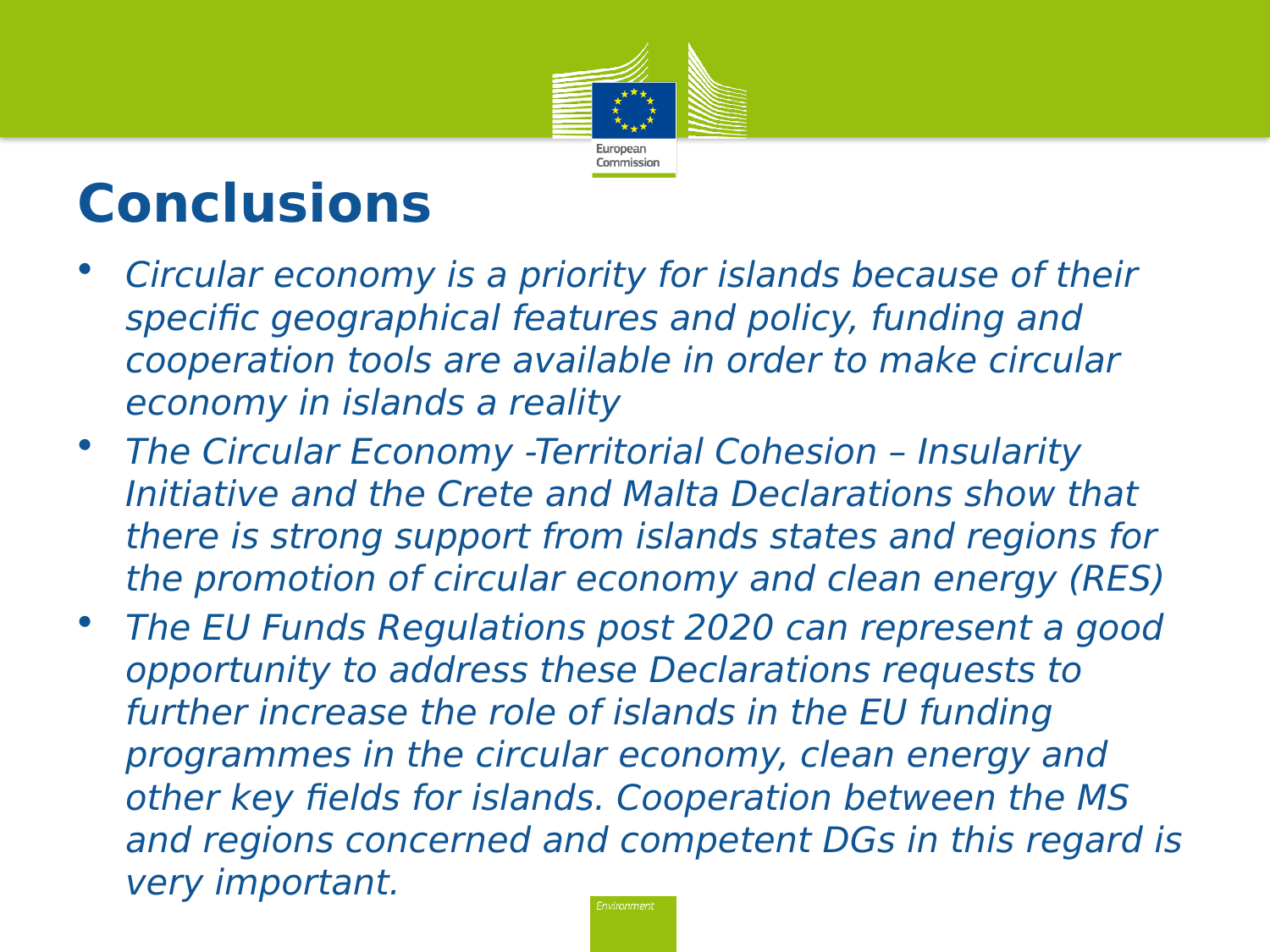

# Conclusions
Circular economy is a priority for islands because of their specific geographical features and policy, funding and cooperation tools are available in order to make circular economy in islands a reality
The Circular Economy -Territorial Cohesion – Insularity Initiative and the Crete and Malta Declarations show that there is strong support from islands states and regions for the promotion of circular economy and clean energy (RES)
The EU Funds Regulations post 2020 can represent a good opportunity to address these Declarations requests to further increase the role of islands in the EU funding programmes in the circular economy, clean energy and other key fields for islands. Cooperation between the MS and regions concerned and competent DGs in this regard is very important.